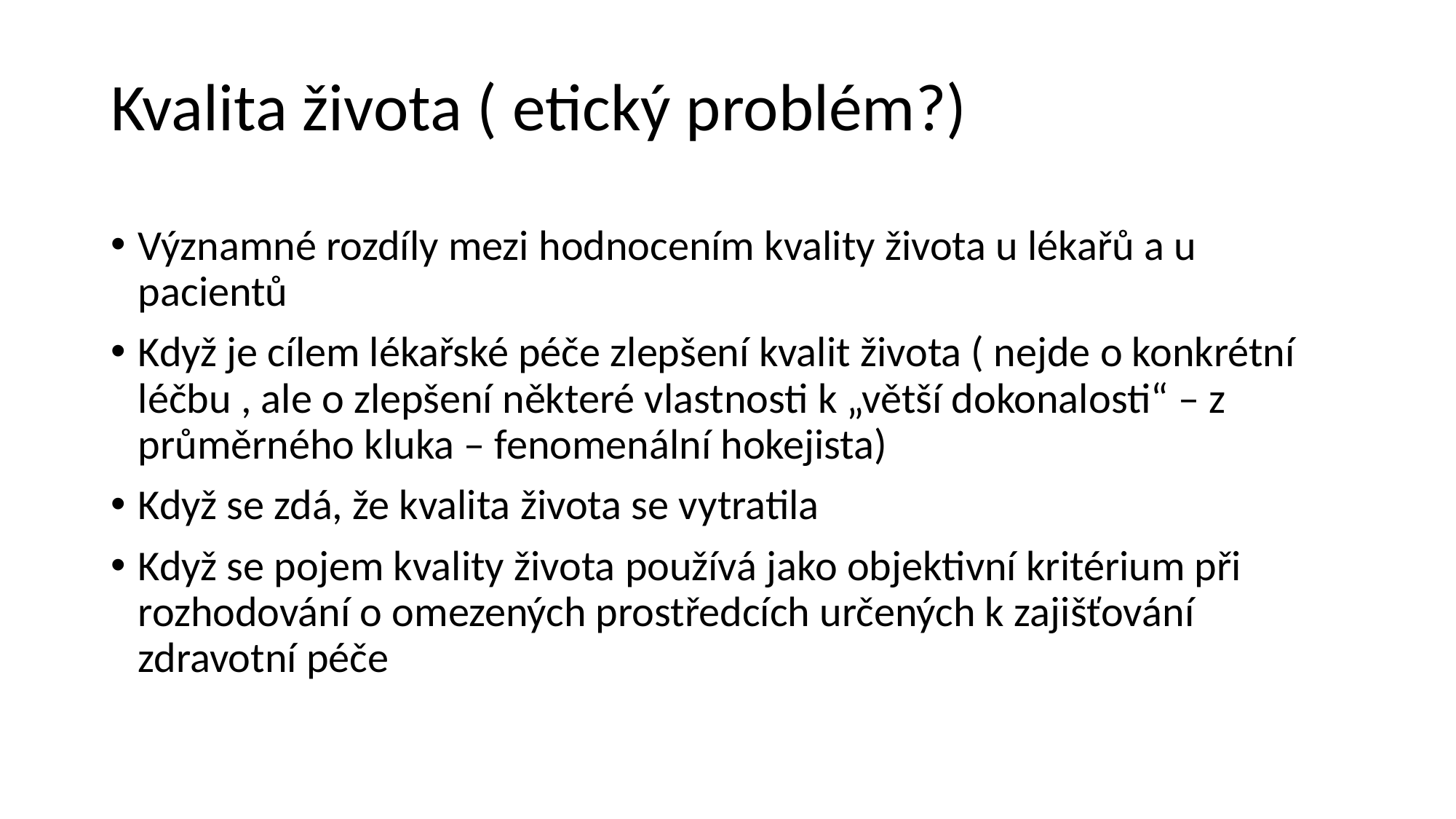

# Kvalita života ( etický problém?)
Významné rozdíly mezi hodnocením kvality života u lékařů a u pacientů
Když je cílem lékařské péče zlepšení kvalit života ( nejde o konkrétní léčbu , ale o zlepšení některé vlastnosti k „větší dokonalosti“ – z průměrného kluka – fenomenální hokejista)
Když se zdá, že kvalita života se vytratila
Když se pojem kvality života používá jako objektivní kritérium při rozhodování o omezených prostředcích určených k zajišťování zdravotní péče